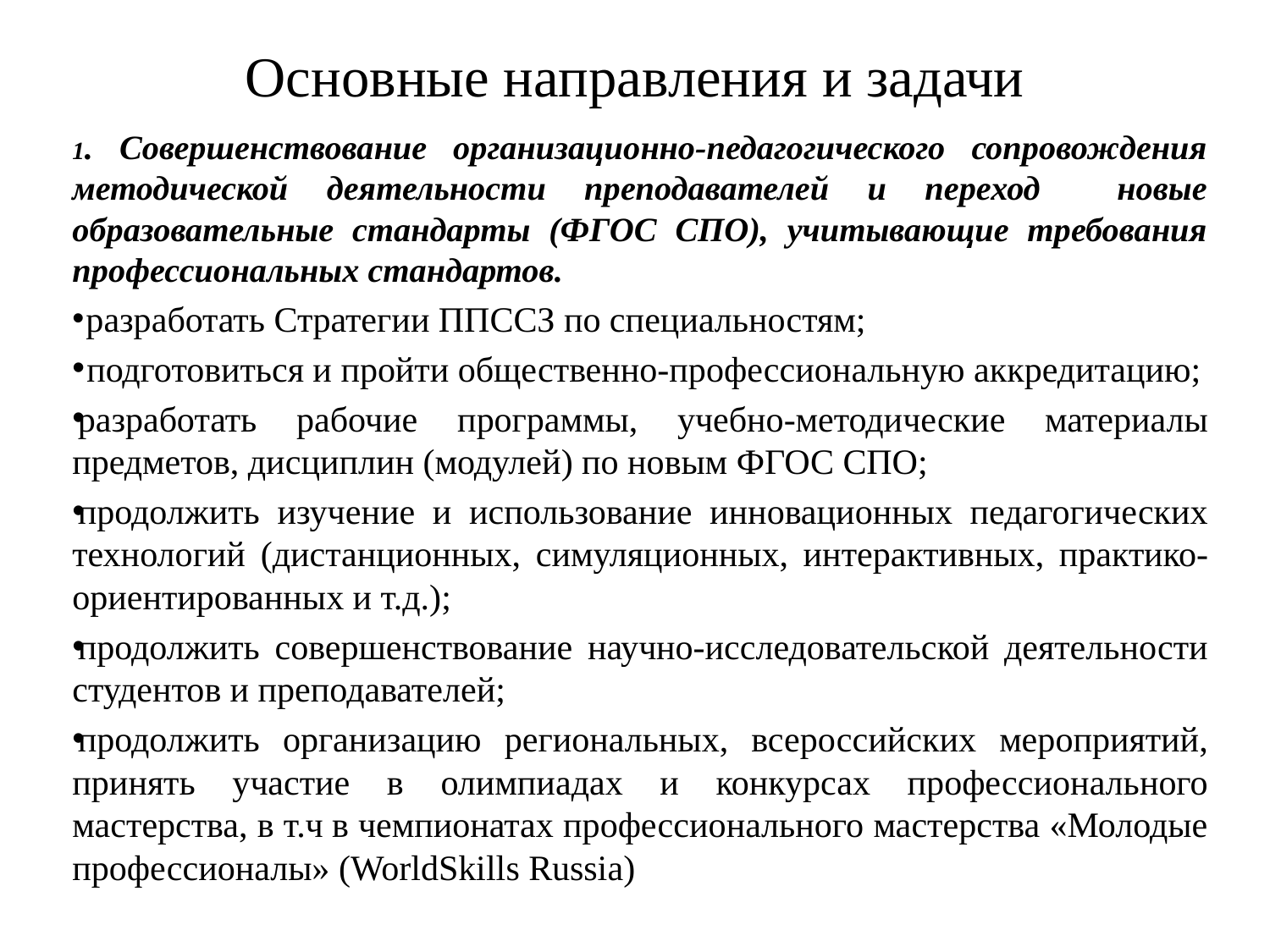

# Основные направления и задачи
1. Совершенствование организационно-педагогического сопровождения методической деятельности преподавателей и переход  новые образовательные стандарты (ФГОС СПО), учитывающие требования профессиональных стандартов.
 разработать Стратегии ППССЗ по специальностям;
 подготовиться и пройти общественно-профессиональную аккредитацию;
разработать рабочие программы, учебно-методические материалы предметов, дисциплин (модулей) по новым ФГОС СПО;
продолжить изучение и использование инновационных педагогических технологий (дистанционных, симуляционных, интерактивных, практико-ориентированных и т.д.);
продолжить совершенствование научно-исследовательской деятельности студентов и преподавателей;
продолжить организацию региональных, всероссийских мероприятий, принять участие в олимпиадах и конкурсах профессионального мастерства, в т.ч в чемпионатах профессионального мастерства «Молодые профессионалы» (WorldSkills Russia)